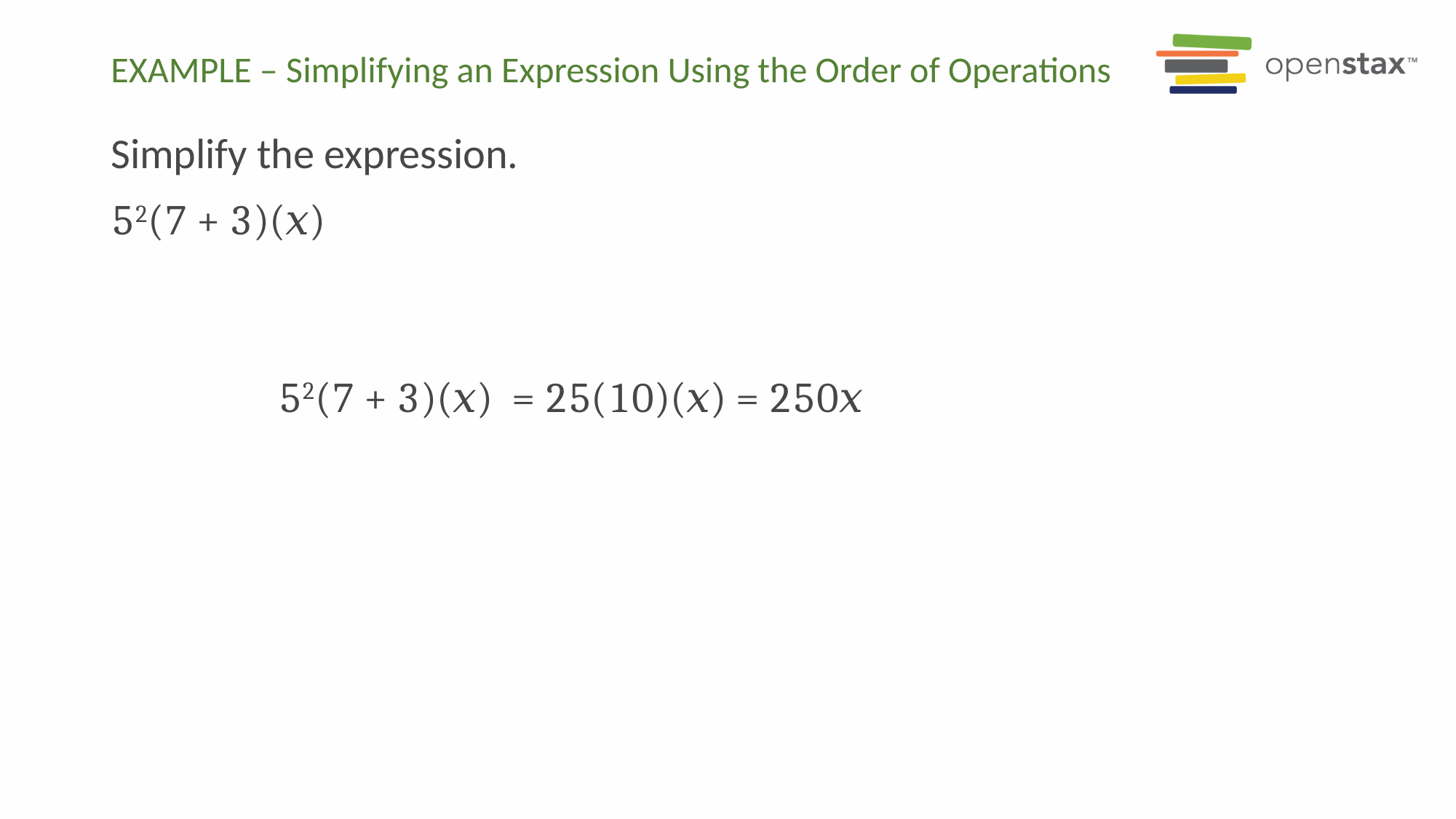

# EXAMPLE – Simplifying an Expression Using the Order of Operations
Simplify the expression.
52(7 + 3)(𝑥)
52(7 + 3)(𝑥)  = 25(10)(𝑥) = 250𝑥